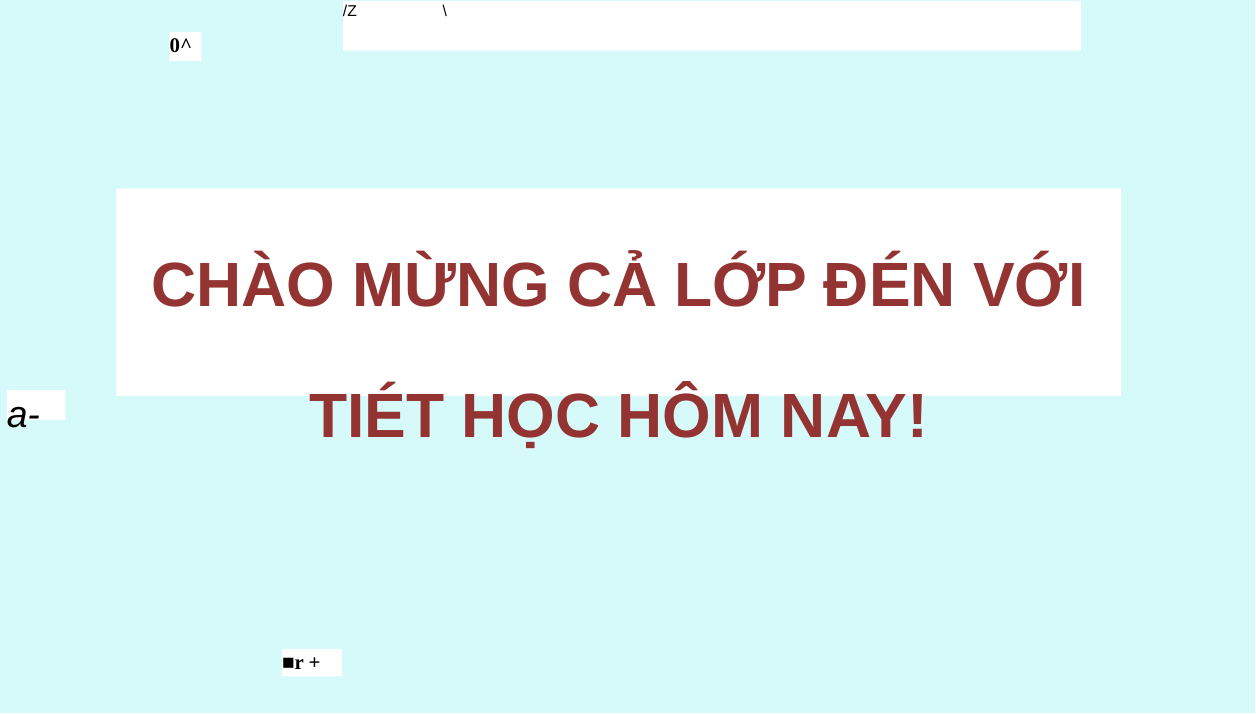

/Z                   \
0^
CHÀO MỪNG CẢ LỚP ĐÉN VỚI TIÉT HỌC HÔM NAY!
a-
■r +